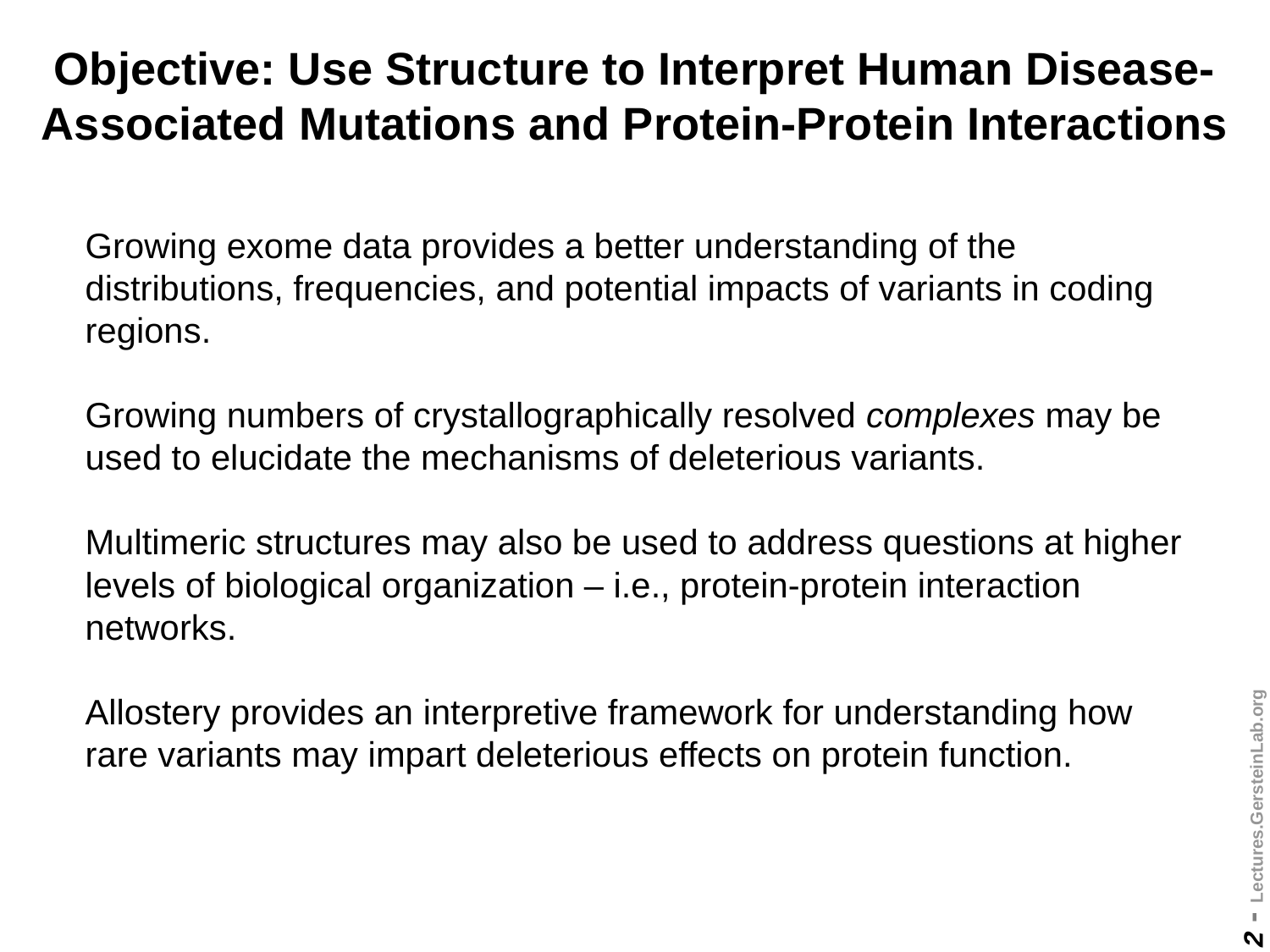

# Objective: Use Structure to Interpret Human Disease-Associated Mutations and Protein-Protein Interactions
Growing exome data provides a better understanding of the distributions, frequencies, and potential impacts of variants in coding regions.

Growing numbers of crystallographically resolved complexes may be used to elucidate the mechanisms of deleterious variants.

Multimeric structures may also be used to address questions at higher levels of biological organization – i.e., protein-protein interaction networks.

Allostery provides an interpretive framework for understanding how rare variants may impart deleterious effects on protein function.